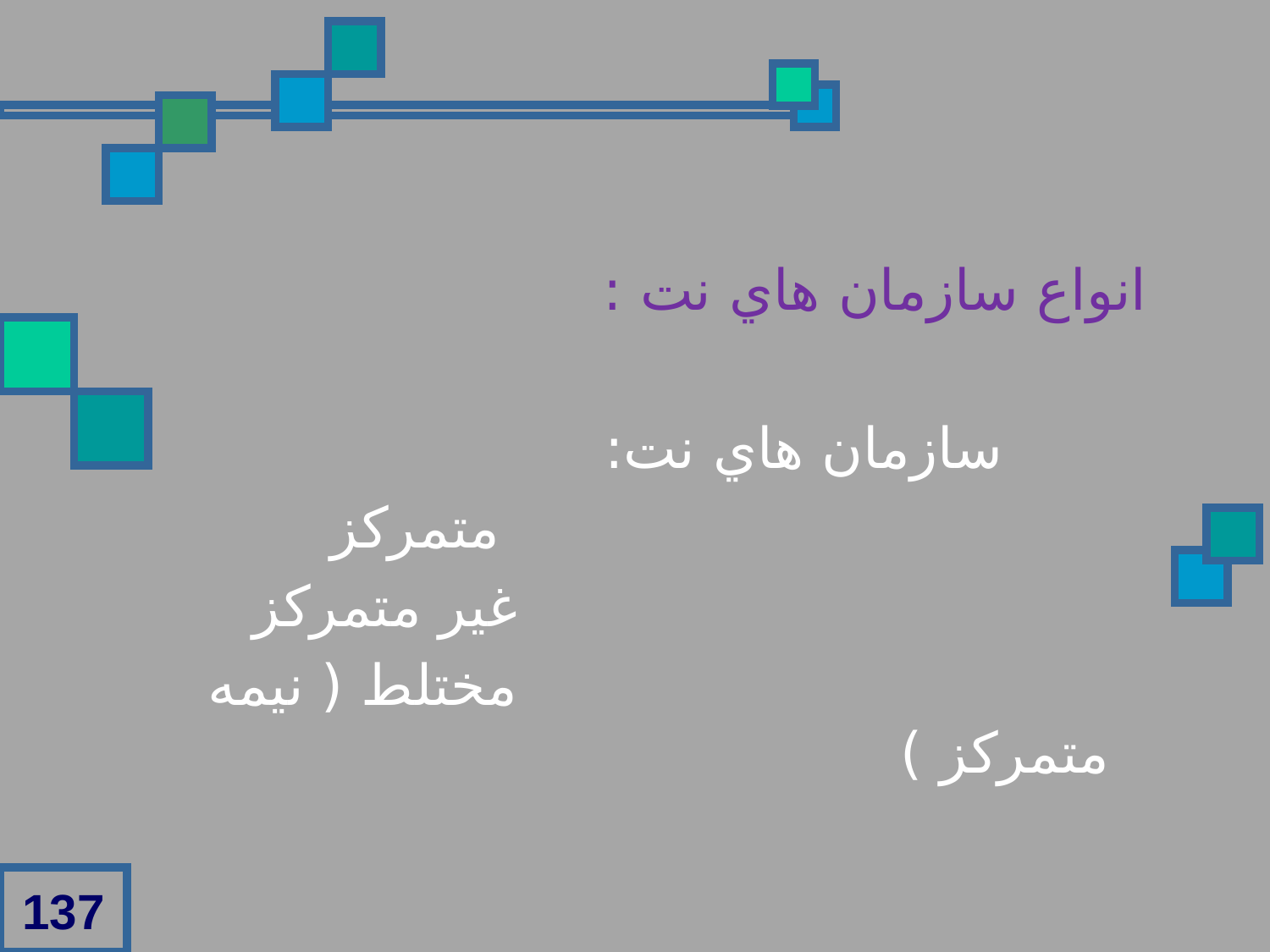

انواع سازمان هاي نت :

        سازمان هاي نت:
                                    متمرکز
                                   غير متمرکز
                                   مختلط ( نيمه متمرکز )
137